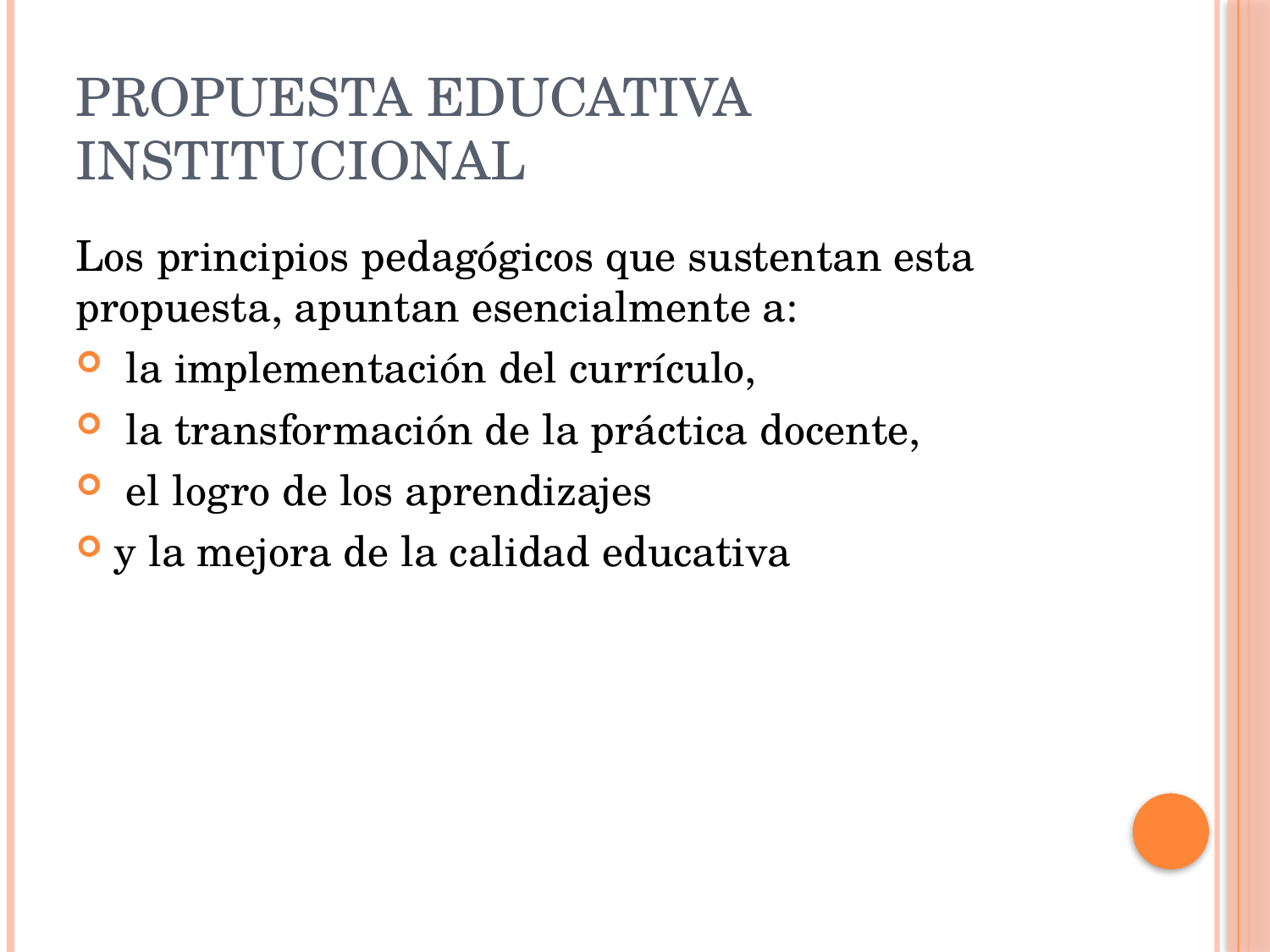

# PROPUESTA EDUCATIVA INSTITUCIONAL
Los principios pedagógicos que sustentan esta propuesta, apuntan esencialmente a:
 la implementación del currículo,
 la transformación de la práctica docente,
 el logro de los aprendizajes
y la mejora de la calidad educativa